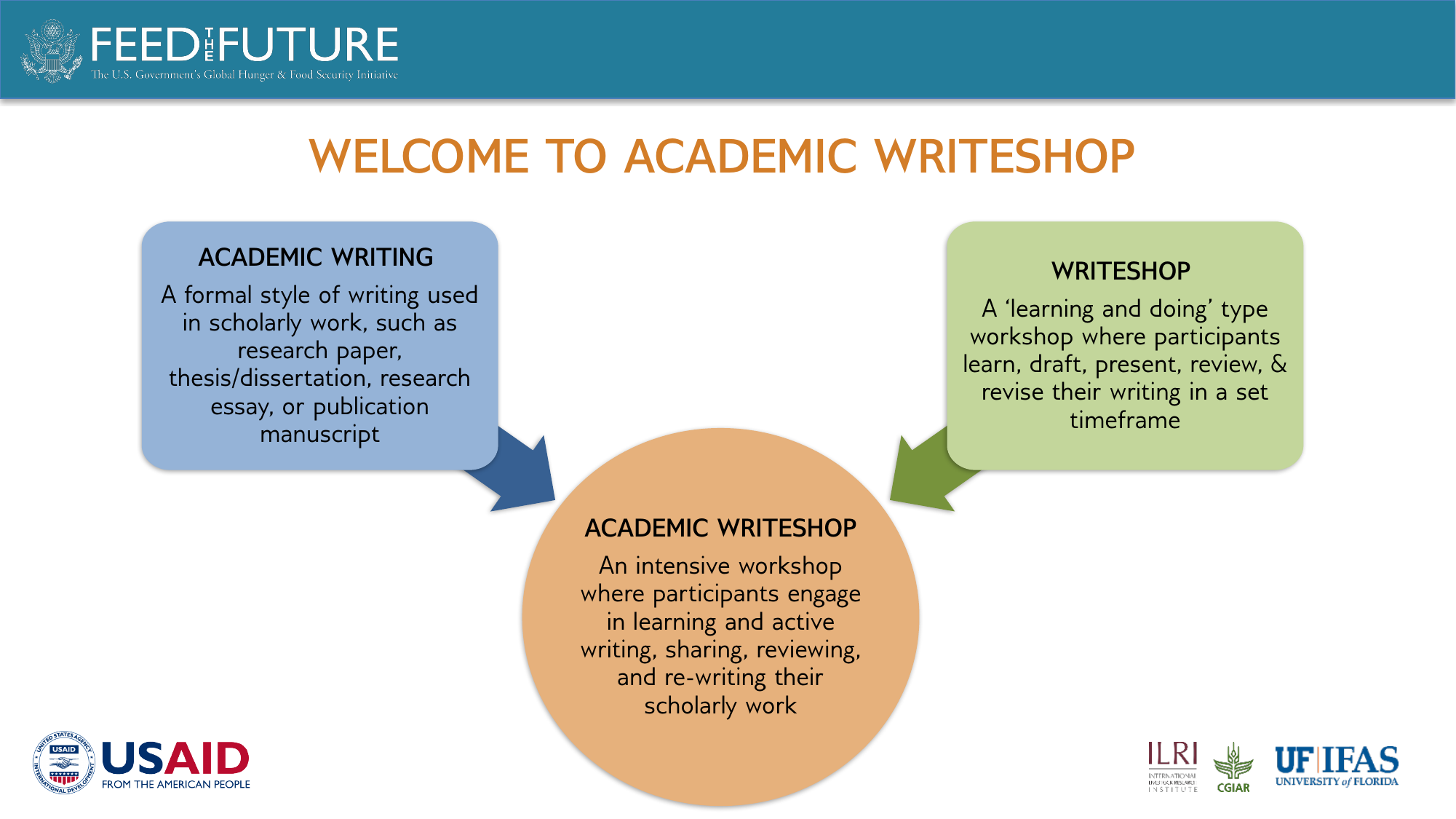

# Welcome to Academic Writeshop
ACADEMIC WRITING
A formal style of writing used in scholarly work, such as research paper, thesis/dissertation, research essay, or publication manuscript
WRITESHOP
A ‘learning and doing’ type workshop where participants learn, draft, present, review, & revise their writing in a set timeframe

ACADEMIC WRITESHOP
An intensive workshop where participants engage in learning and active writing, sharing, reviewing, and re-writing their scholarly work